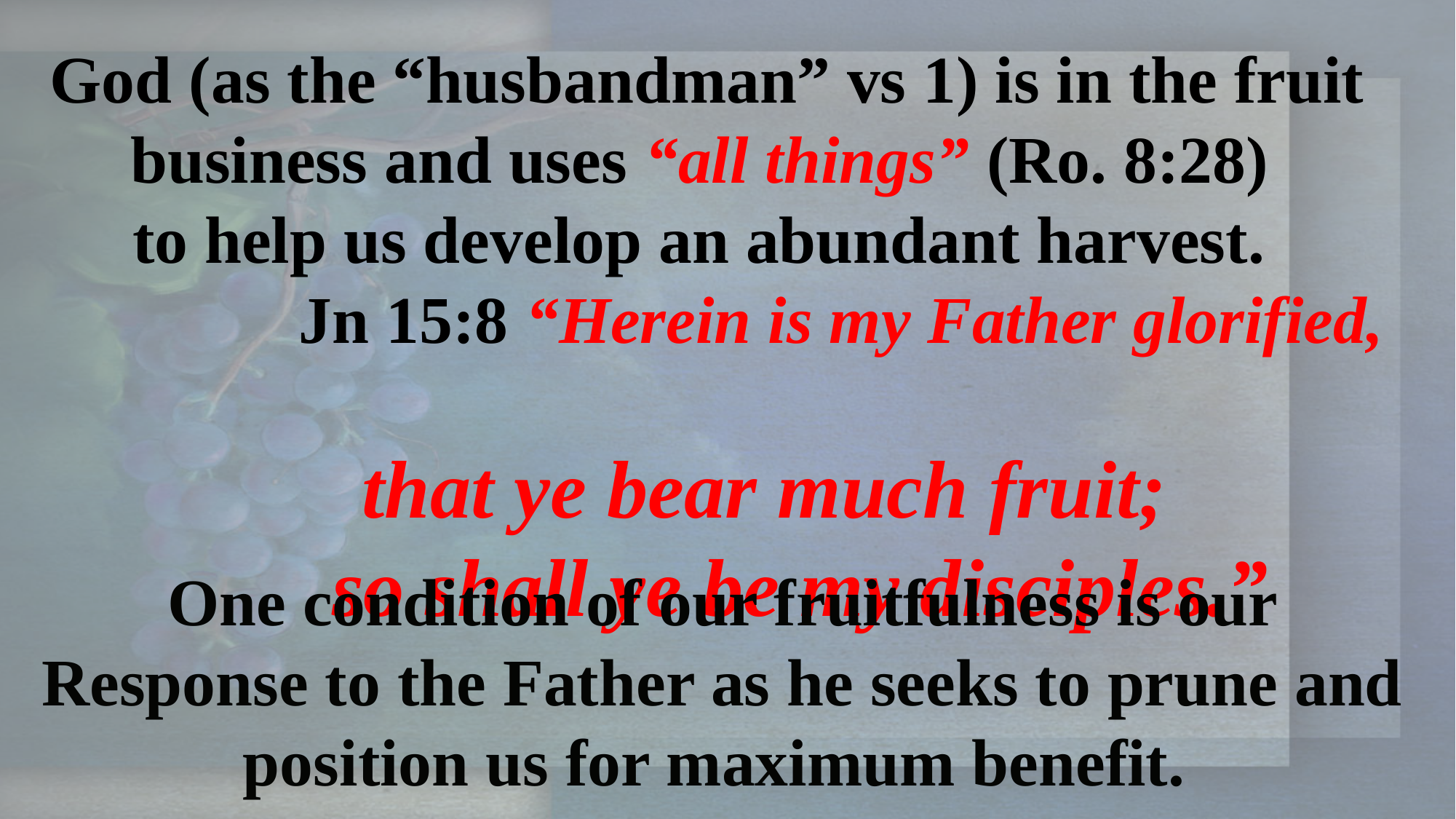

God (as the “husbandman” vs 1) is in the fruit business and uses “all things” (Ro. 8:28)
to help us develop an abundant harvest.
                 Jn 15:8 “Herein is my Father glorified,
        that ye bear much fruit;
          so shall ye be my disciples.”

One condition of our fruitfulness is our Response to the Father as he seeks to prune and position us for maximum benefit.